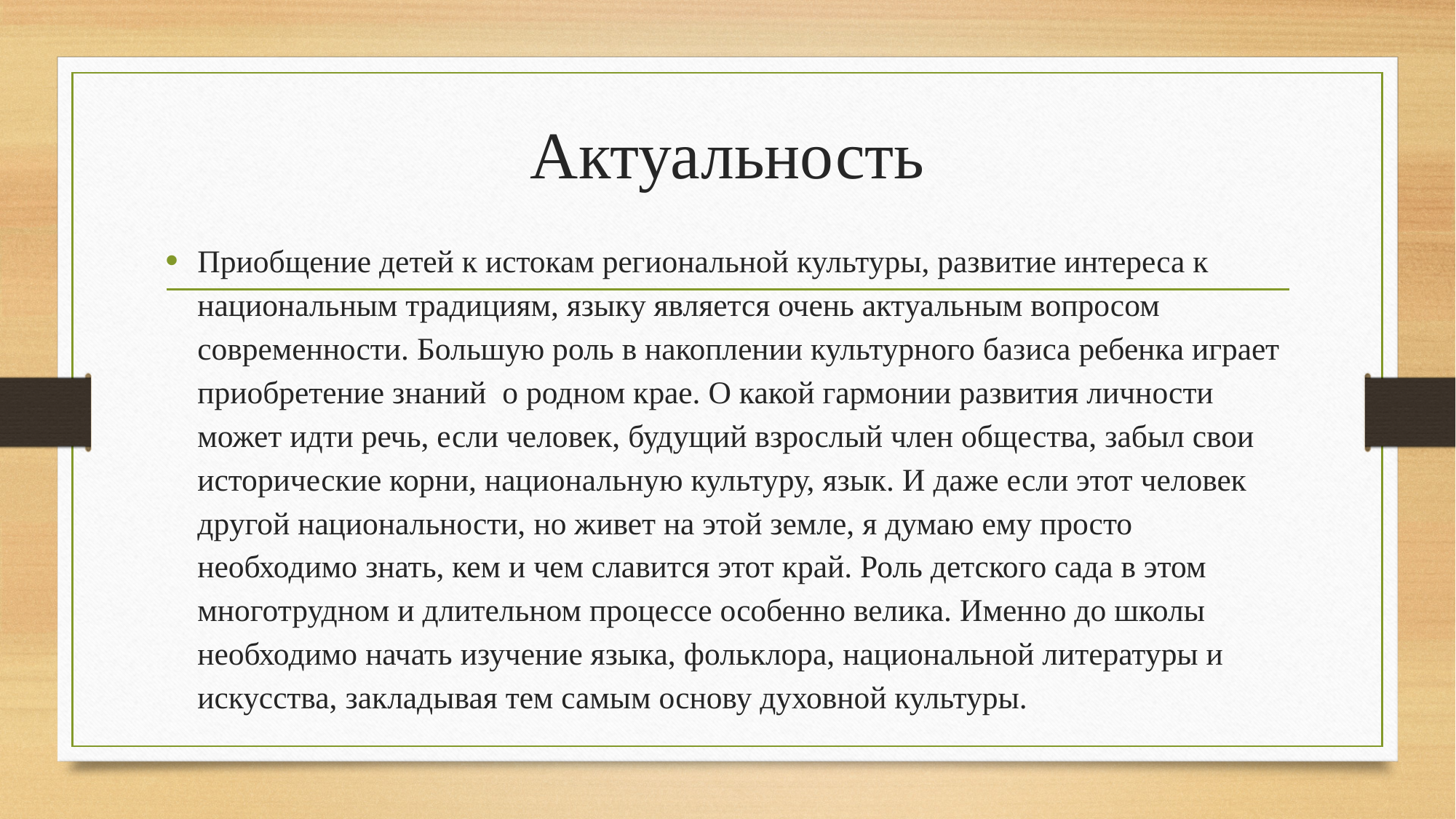

# Актуальность
Приобщение детей к истокам региональной культуры, развитие интереса к национальным традициям, языку является очень актуальным вопросом современности. Большую роль в накоплении культурного базиса ребенка играет приобретение знаний  о родном крае. О какой гармонии развития личности может идти речь, если человек, будущий взрослый член общества, забыл свои исторические корни, национальную культуру, язык. И даже если этот человек другой национальности, но живет на этой земле, я думаю ему просто необходимо знать, кем и чем славится этот край. Роль детского сада в этом многотрудном и длительном процессе особенно велика. Именно до школы необходимо начать изучение языка, фольклора, национальной литературы и искусства, закладывая тем самым основу духовной культуры.